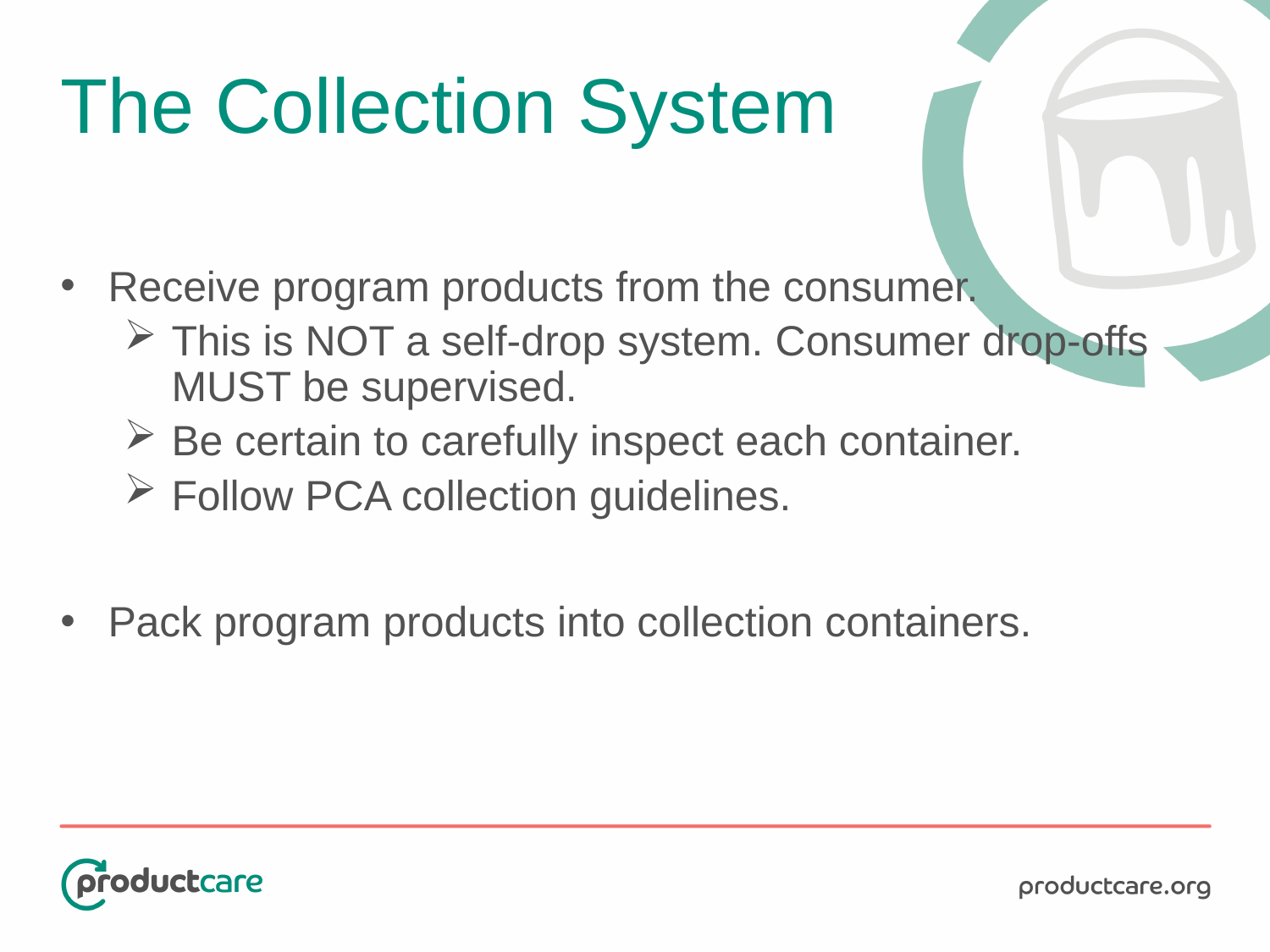

# The Collection System
Receive program products from the consumer.
This is NOT a self-drop system. Consumer drop-offs MUST be supervised.
Be certain to carefully inspect each container.
Follow PCA collection guidelines.

Pack program products into collection containers.